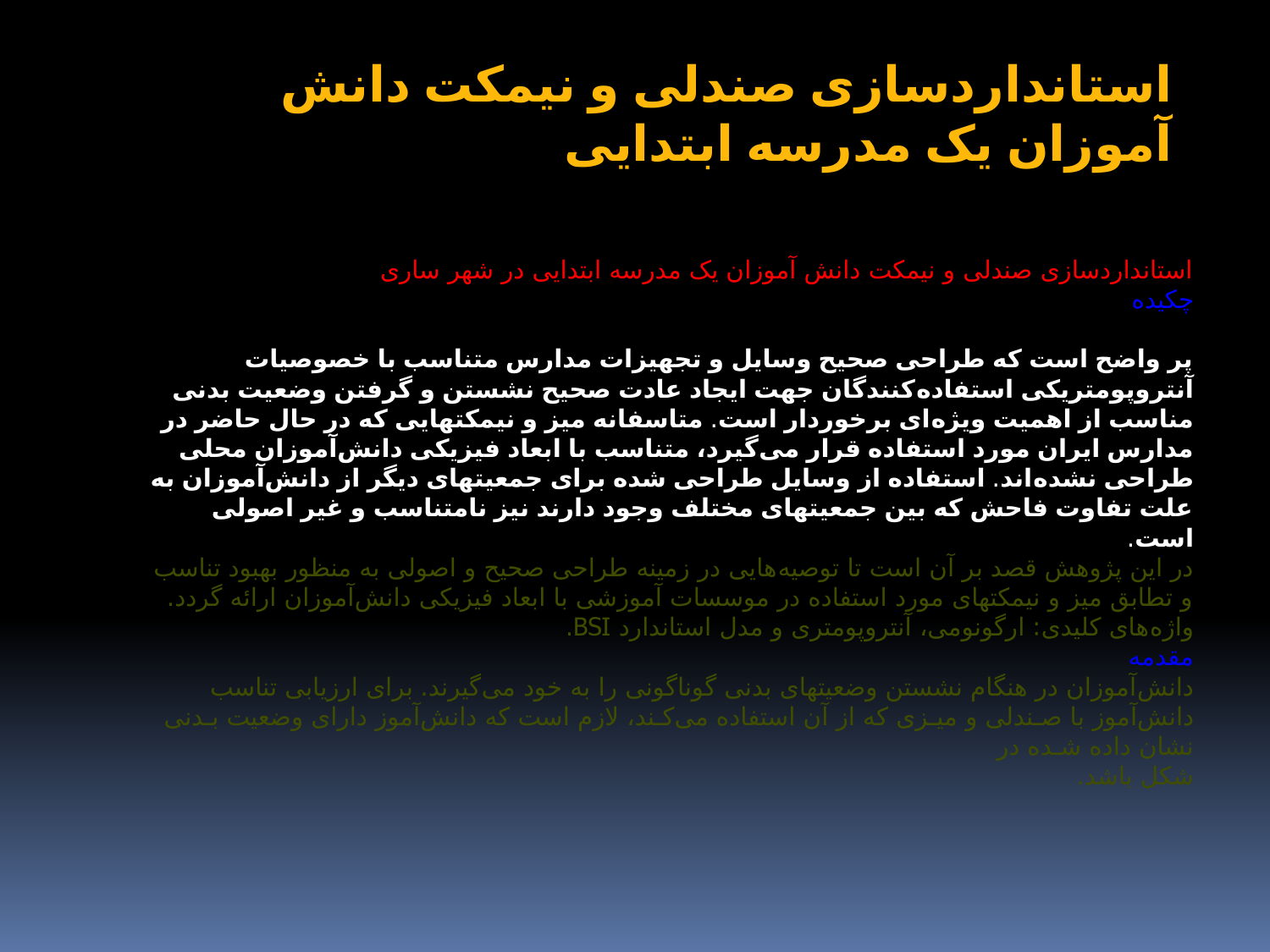

استانداردسازی صندلی و نیمکت دانش آموزان یک مدرسه ابتدایی
استانداردسازی صندلی و نیمکت دانش آموزان یک مدرسه ابتدایی در شهر ساری
چکیده
 
پر واضح است که طراحی صحیح وسایل و تجهیزات مدارس متناسب با خصوصیات آنتروپومتریکی استفاده‌کنندگان جهت ایجاد عادت صحیح نشستن و گرفتن وضعیت بدنی مناسب از اهمیت ویژه‌ای برخوردار است. متاسفانه میز و نیمکتهایی که در حال حاضر در مدارس ایران مورد استفاده قرار می‌گیرد، متناسب با ابعاد فیزیکی دانش‌آموزان محلی طراحی نشده‌اند. استفاده از وسایل طراحی شده برای جمعیتهای دیگر از دانش‌آموزان به علت تفاوت فاحش که بین جمعیتهای مختلف وجود دارند نیز نامتناسب و غیر اصولی است.
در این پژوهش قصد بر آن است تا توصیه‌هایی در زمینه طراحی صحیح و اصولی به منظور بهبود تناسب و تطابق میز و نیمکتهای مورد استفاده در موسسات آموزشی با ابعاد فیزیکی دانش‌آموزان ارائه گردد.
واژه‌های کلیدی: ارگونومی، آنتروپومتری و مدل استاندارد BSI.
مقدمه
دانش‌آموزان در هنگام نشستن وضعیتهای بدنی گوناگونی را به خود می‌گیرند. برای ارزیابی تناسب دانش‌آموز با صـندلی و میـزی که از آن استفاده می‌کـند، لازم است که دانش‌آموز دارای وضعیت بـدنی نشان داده شـده در 
شکل باشد.